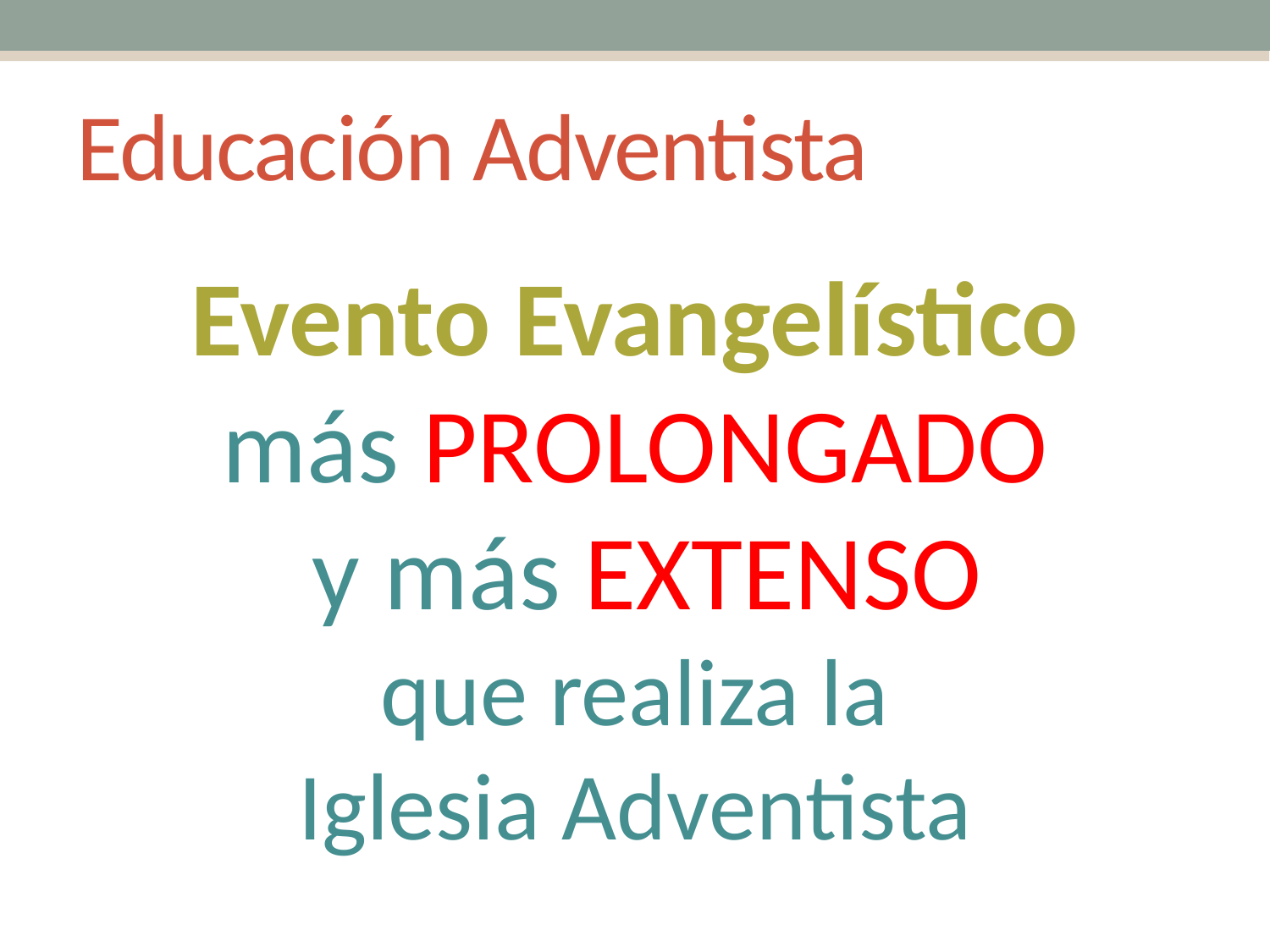

# Educación Adventista
Evento Evangelístico
más PROLONGADO
 y más EXTENSO
que realiza la
Iglesia Adventista